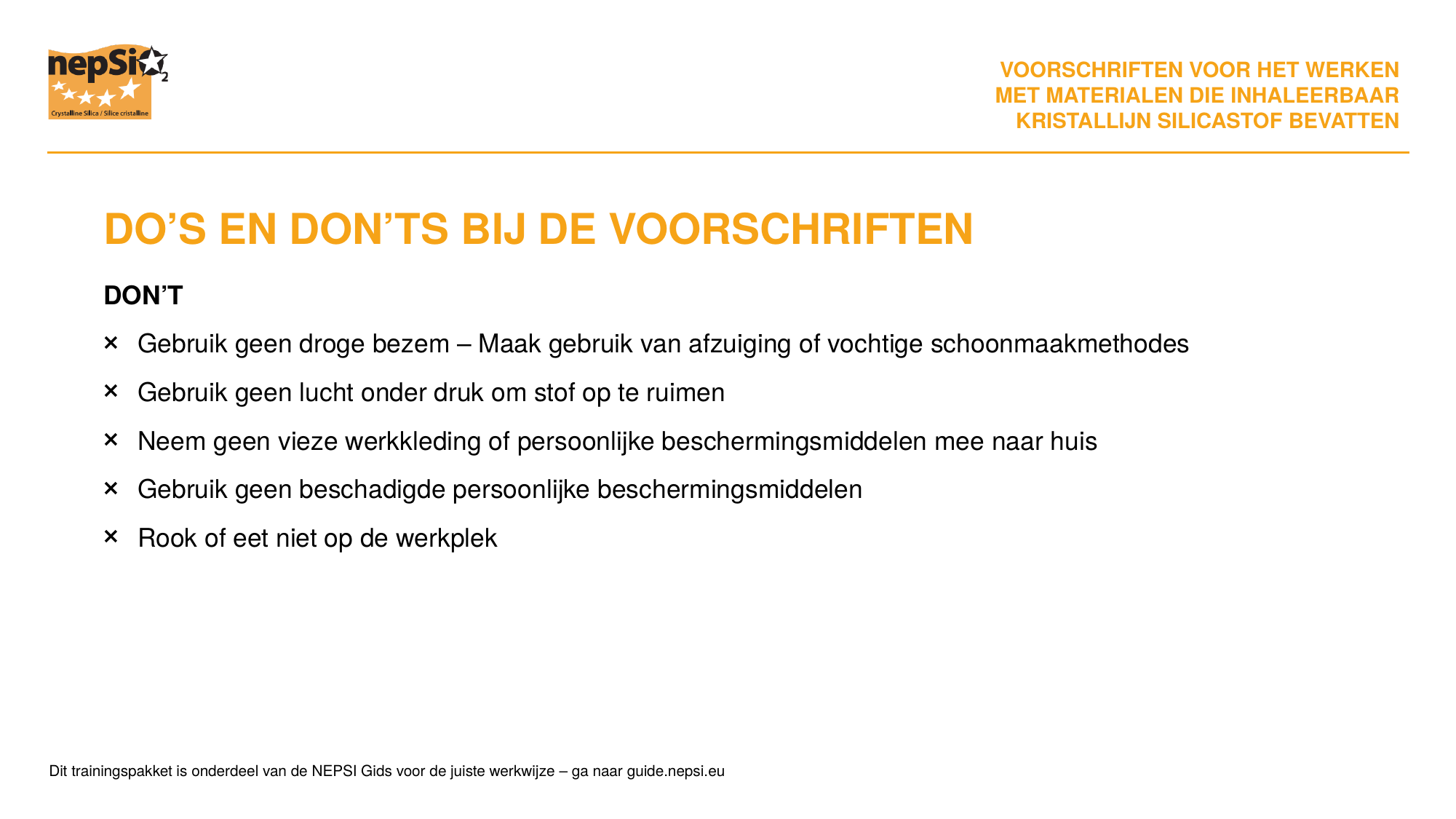

DO’S EN DON’TS BIJ DE VOORSCHRIFTEN
DON’T
Gebruik geen droge bezem – Maak gebruik van afzuiging of vochtige schoonmaakmethodes
Gebruik geen lucht onder druk om stof op te ruimen
Neem geen vieze werkkleding of persoonlijke beschermingsmiddelen mee naar huis
Gebruik geen beschadigde persoonlijke beschermingsmiddelen
Rook of eet niet op de werkplek